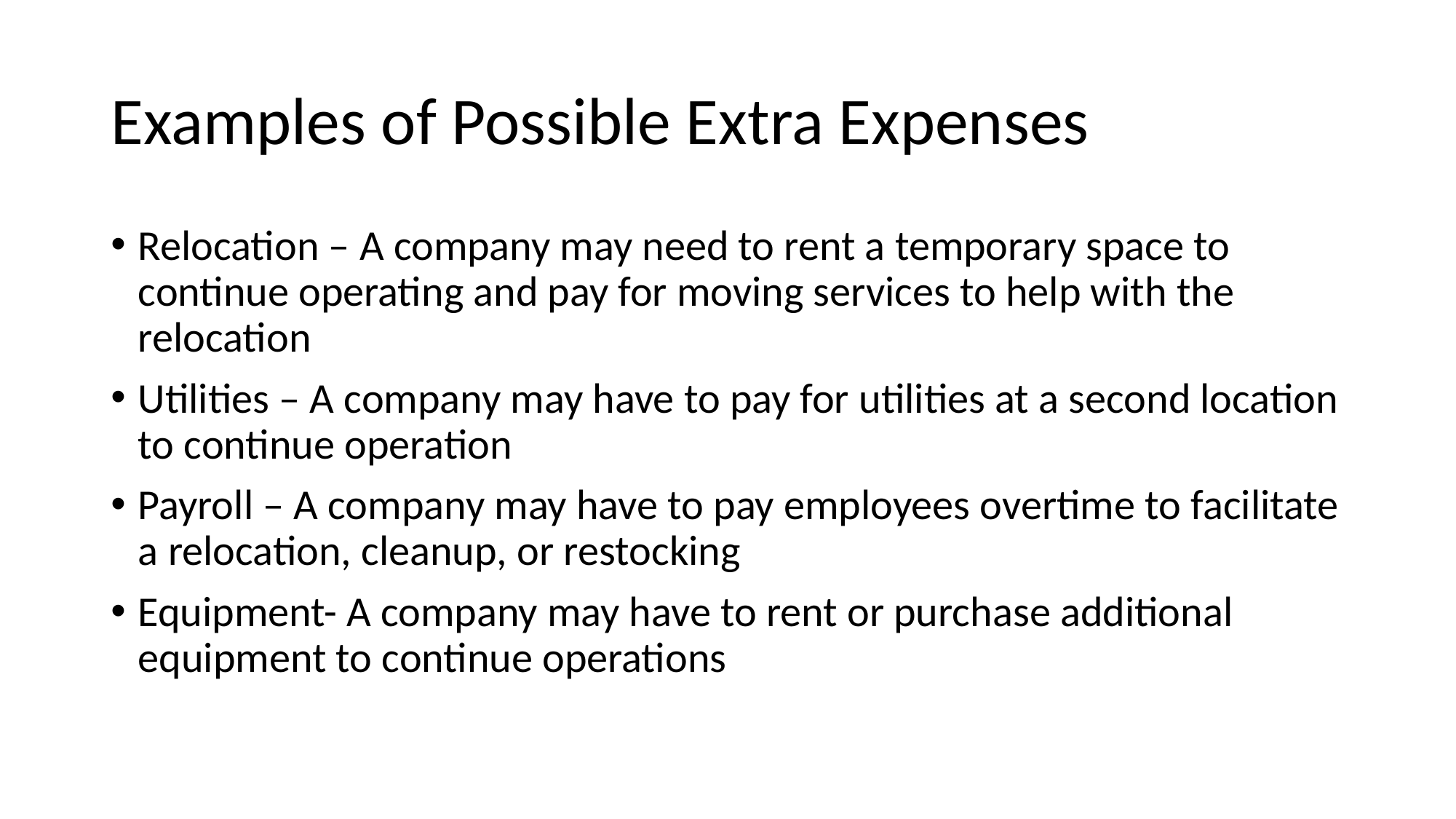

# Examples of Possible Extra Expenses
Relocation – A company may need to rent a temporary space to continue operating and pay for moving services to help with the relocation
Utilities – A company may have to pay for utilities at a second location to continue operation
Payroll – A company may have to pay employees overtime to facilitate a relocation, cleanup, or restocking
Equipment- A company may have to rent or purchase additional equipment to continue operations